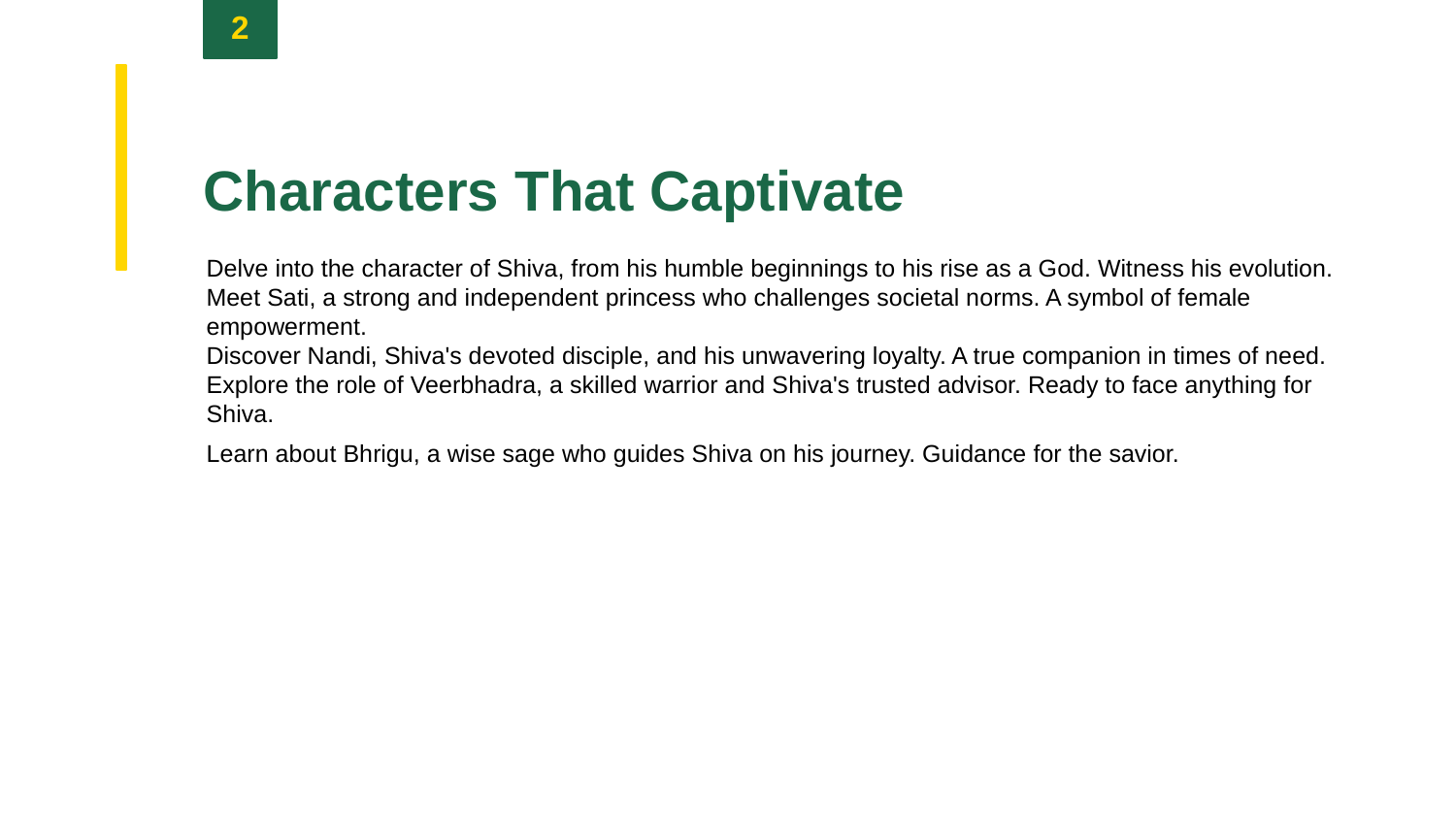

2

Characters That Captivate
Delve into the character of Shiva, from his humble beginnings to his rise as a God. Witness his evolution.
Meet Sati, a strong and independent princess who challenges societal norms. A symbol of female empowerment.
Discover Nandi, Shiva's devoted disciple, and his unwavering loyalty. A true companion in times of need.
Explore the role of Veerbhadra, a skilled warrior and Shiva's trusted advisor. Ready to face anything for Shiva.
Learn about Bhrigu, a wise sage who guides Shiva on his journey. Guidance for the savior.